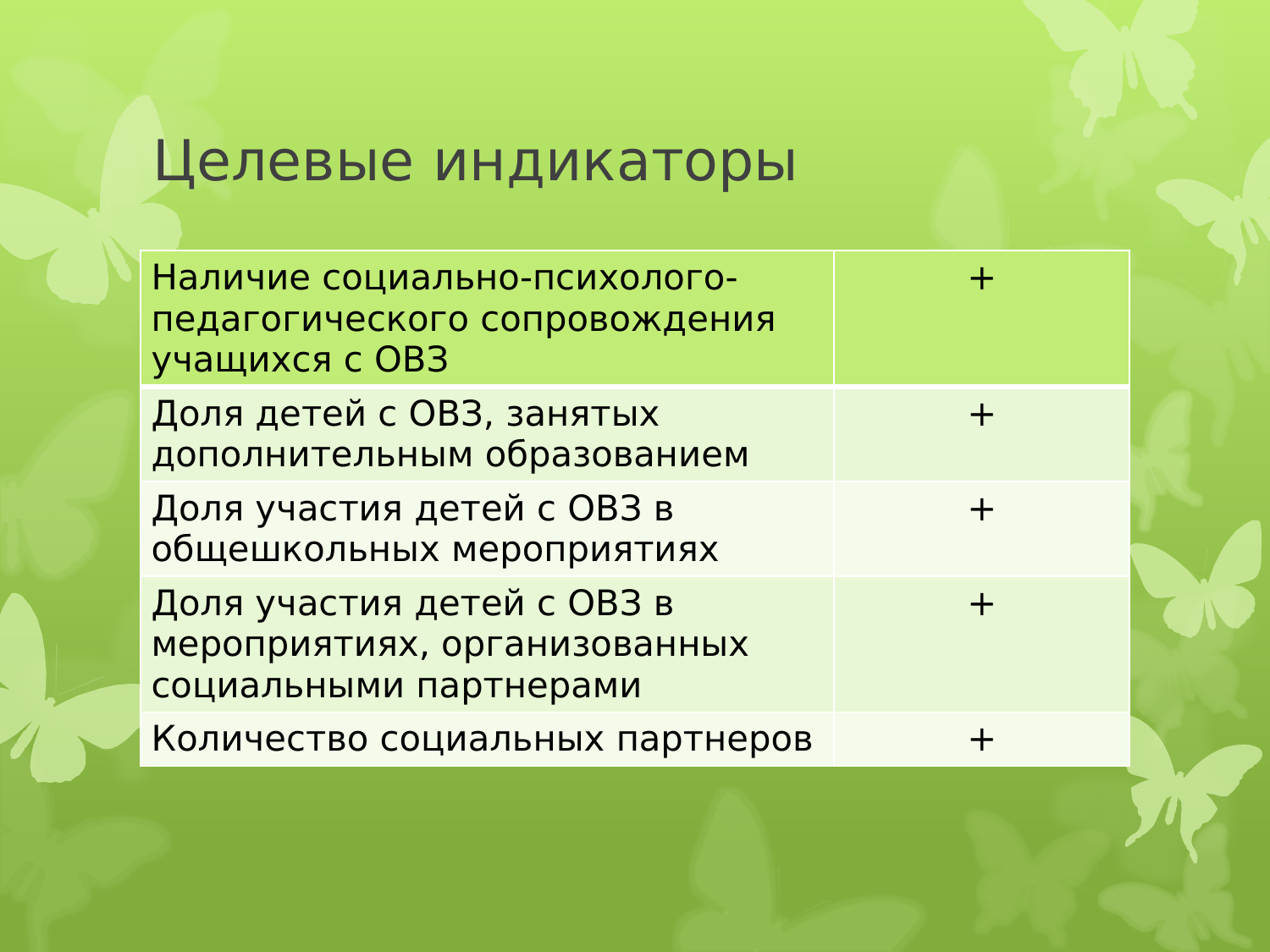

# Целевые индикаторы
| Наличие социально-психолого-педагогического сопровождения учащихся с ОВЗ | + |
| --- | --- |
| Доля детей с ОВЗ, занятых дополнительным образованием | + |
| Доля участия детей с ОВЗ в общешкольных мероприятиях | + |
| Доля участия детей с ОВЗ в мероприятиях, организованных социальными партнерами | + |
| Количество социальных партнеров | + |